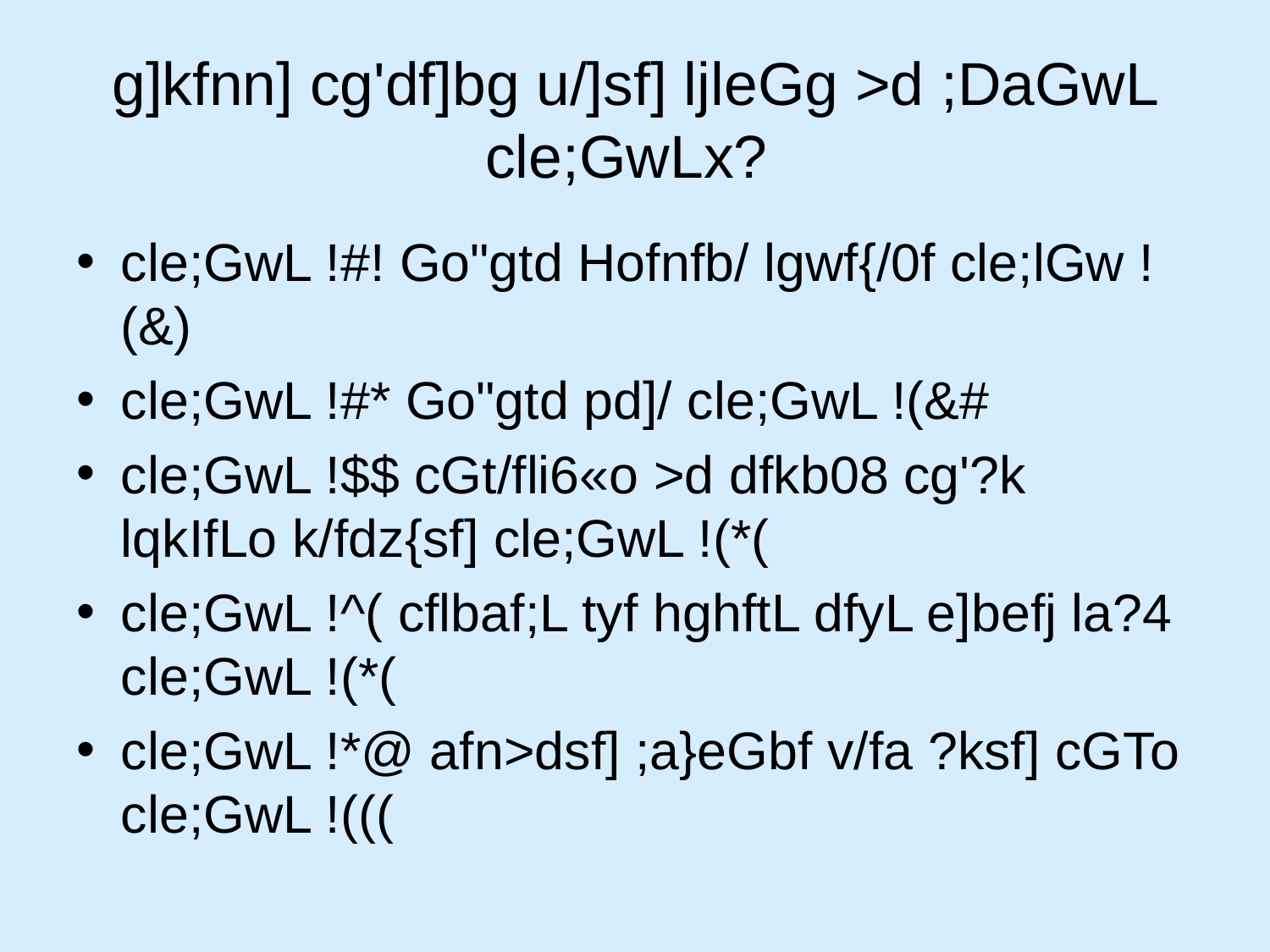

# g]kfnn] cg'df]bg u/]sf] ljleGg >d ;DaGwL cle;GwLx?
cle;GwL !#! Go"gtd Hofnfb/ lgwf{/0f cle;lGw !(&)
cle;GwL !#* Go"gtd pd]/ cle;GwL !(&#
cle;GwL !$$ cGt/fli6«o >d dfkb08 cg'?k lqkIfLo k/fdz{sf] cle;GwL !(*(
cle;GwL !^( cflbaf;L tyf hghftL dfyL e]befj la?4 cle;GwL !(*(
cle;GwL !*@ afn>dsf] ;a}eGbf v/fa ?ksf] cGTo cle;GwL !(((